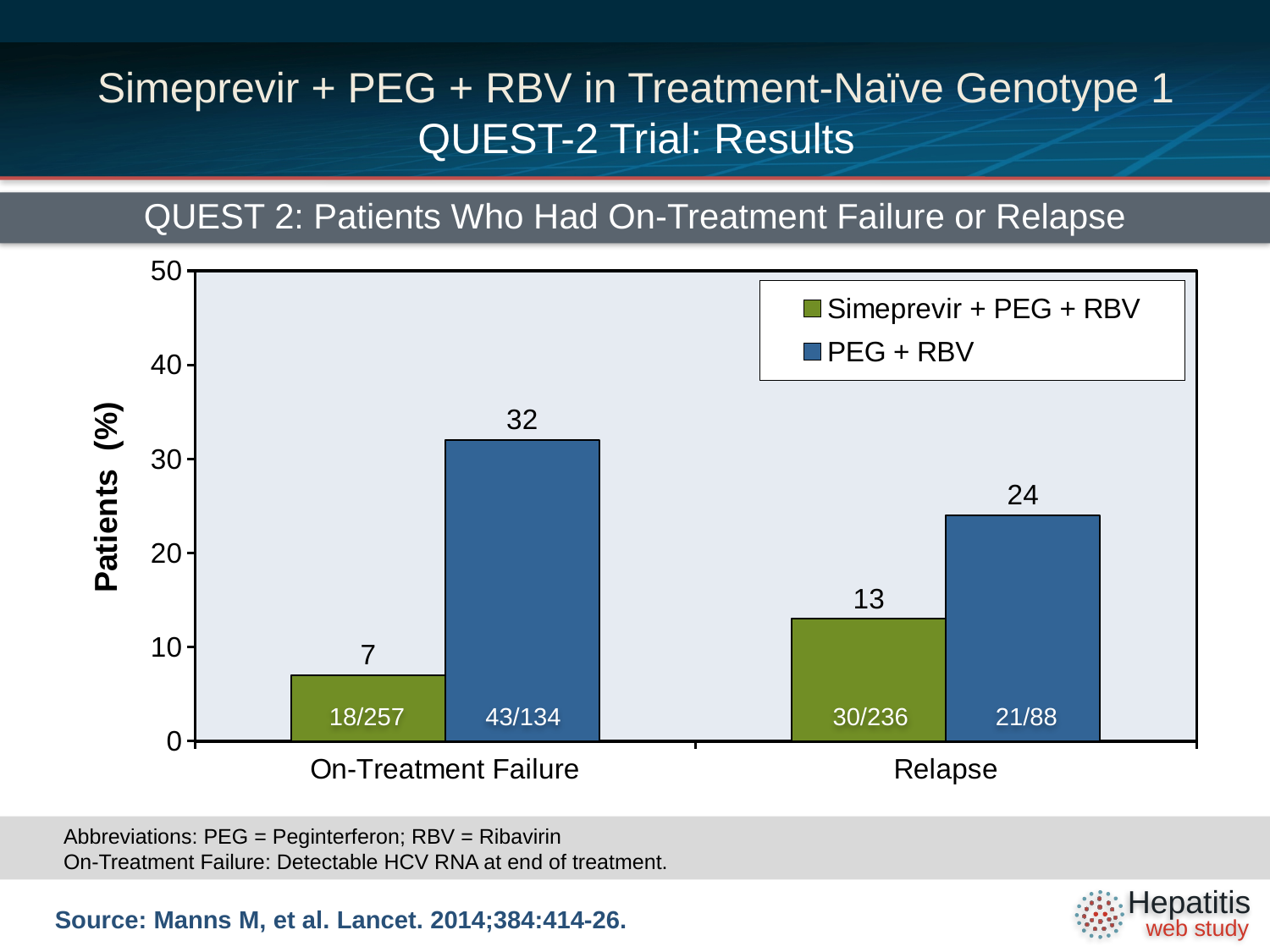

# Simeprevir + PEG + RBV in Treatment-Naïve Genotype 1 QUEST-2 Trial: Results
QUEST 2: Patients Who Had On-Treatment Failure or Relapse

### Chart

| Category | Simeprevir + PEG + RBV |  |
|---|---|---|
| On-Treatment Failure | 7.0 | 32.0 |
| Relapse | 13.0 | 24.0 |
18/257
43/134
30/236
21/88
Abbreviations: PEG = Peginterferon; RBV = Ribavirin
On-Treatment Failure: Detectable HCV RNA at end of treatment.
Source: Manns M, et al. Lancet. 2014;384:414-26.